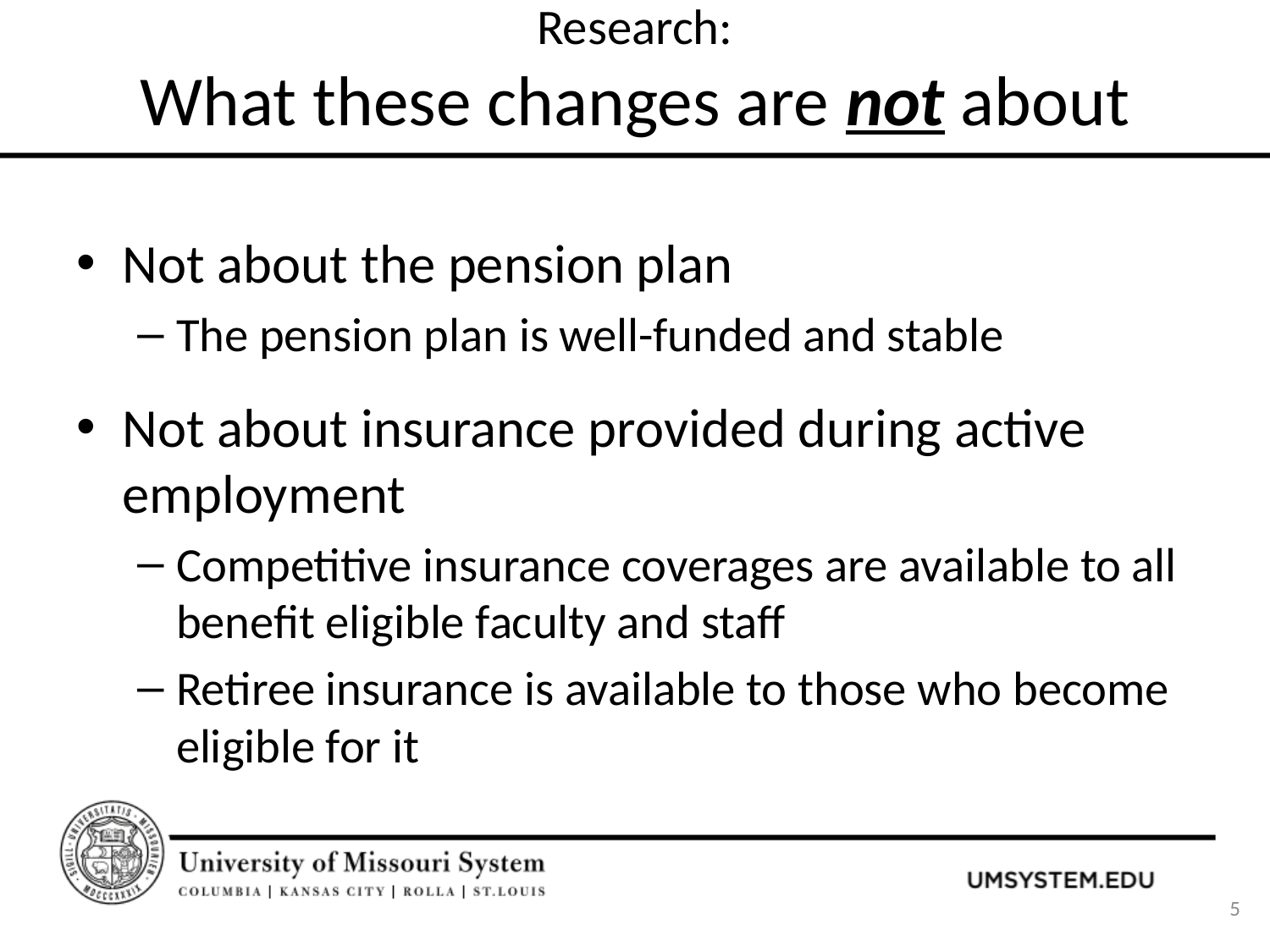

# Research: What these changes are not about
Not about the pension plan
The pension plan is well-funded and stable
Not about insurance provided during active employment
Competitive insurance coverages are available to all benefit eligible faculty and staff
Retiree insurance is available to those who become eligible for it
5